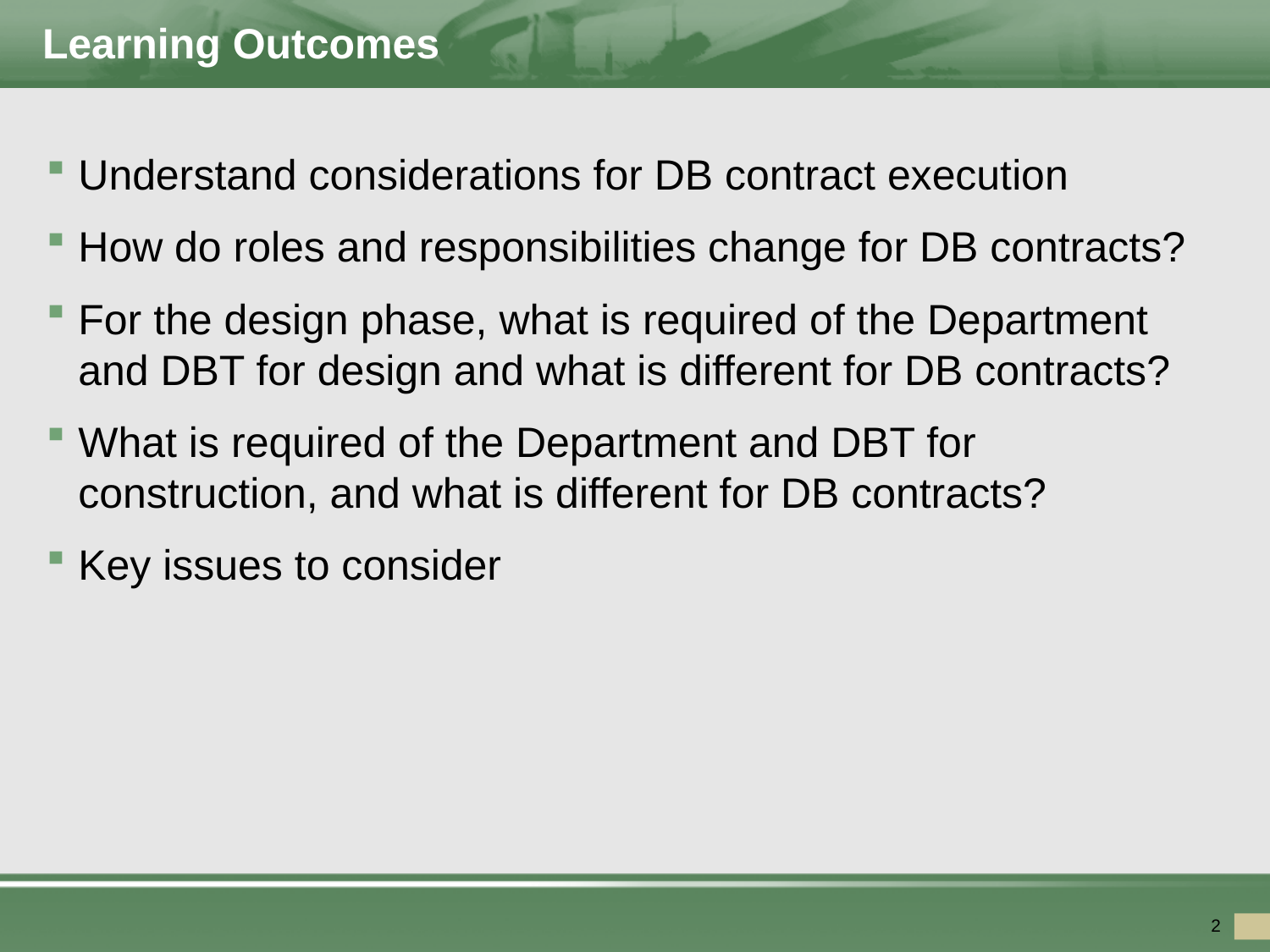

# Learning Outcomes
Understand considerations for DB contract execution
How do roles and responsibilities change for DB contracts?
For the design phase, what is required of the Department and DBT for design and what is different for DB contracts?
What is required of the Department and DBT for construction, and what is different for DB contracts?
Key issues to consider